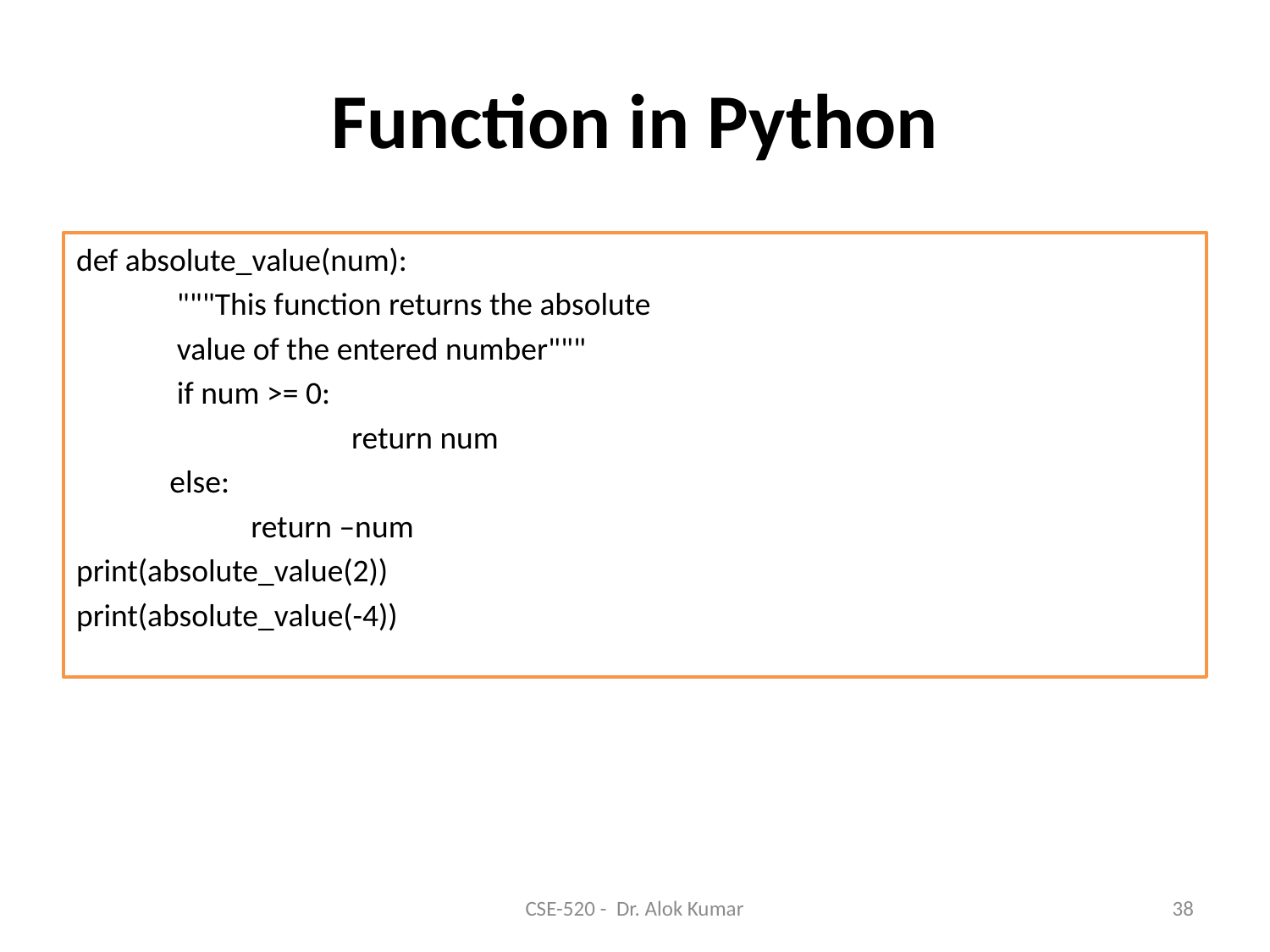

# Function in Python
def absolute_value(num):
              """This function returns the absolute
              value of the entered number"""
              if num >= 0:
       	              return num
             else:
		return –num
print(absolute_value(2))
print(absolute_value(-4))
CSE-520 -  Dr. Alok Kumar
38